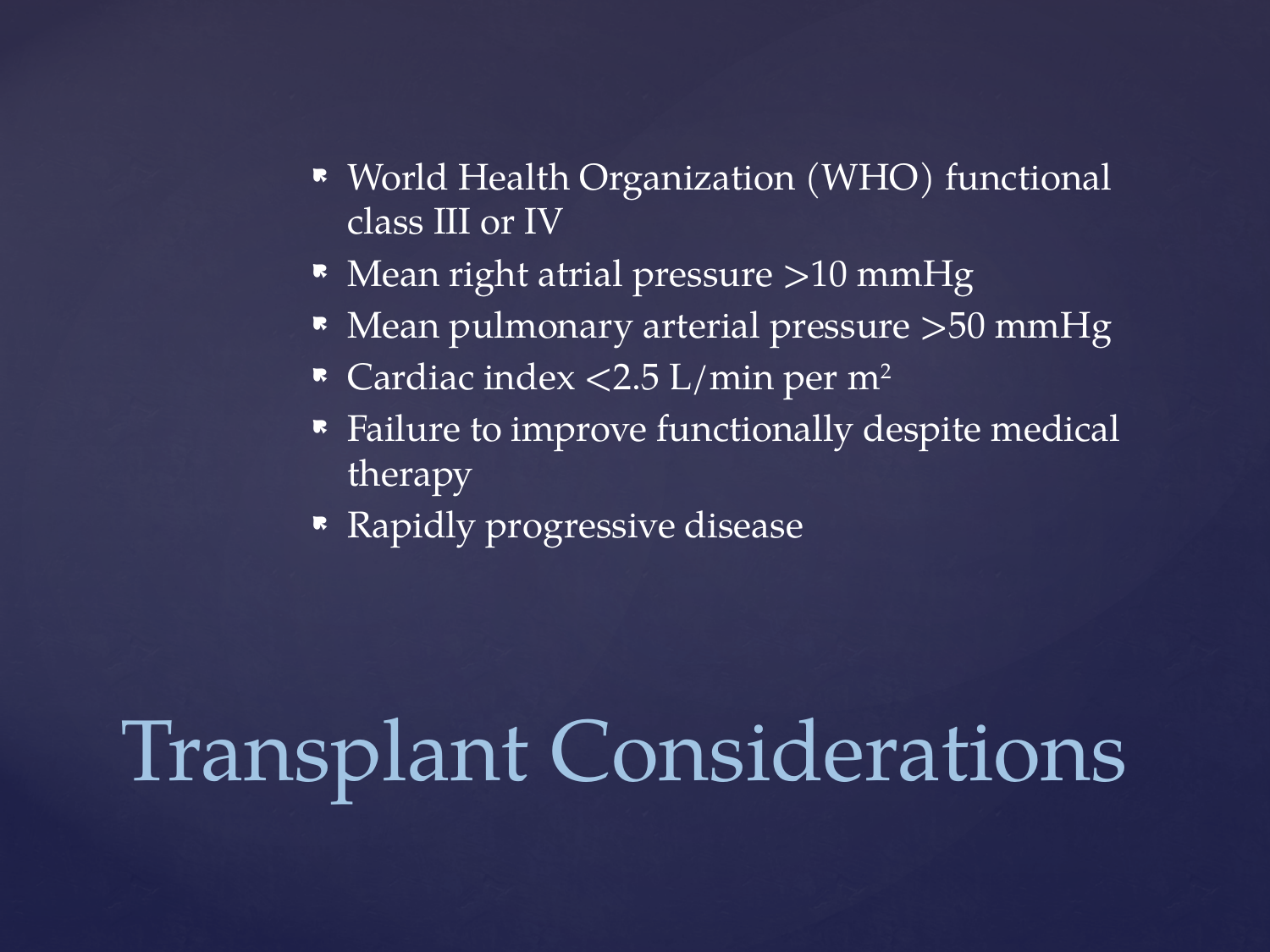

World Health Organization (WHO) functional class III or IV
Mean right atrial pressure >10 mmHg
Mean pulmonary arterial pressure >50 mmHg
Cardiac index <2.5 L/min per m2
Failure to improve functionally despite medical therapy
Rapidly progressive disease
# Transplant Considerations